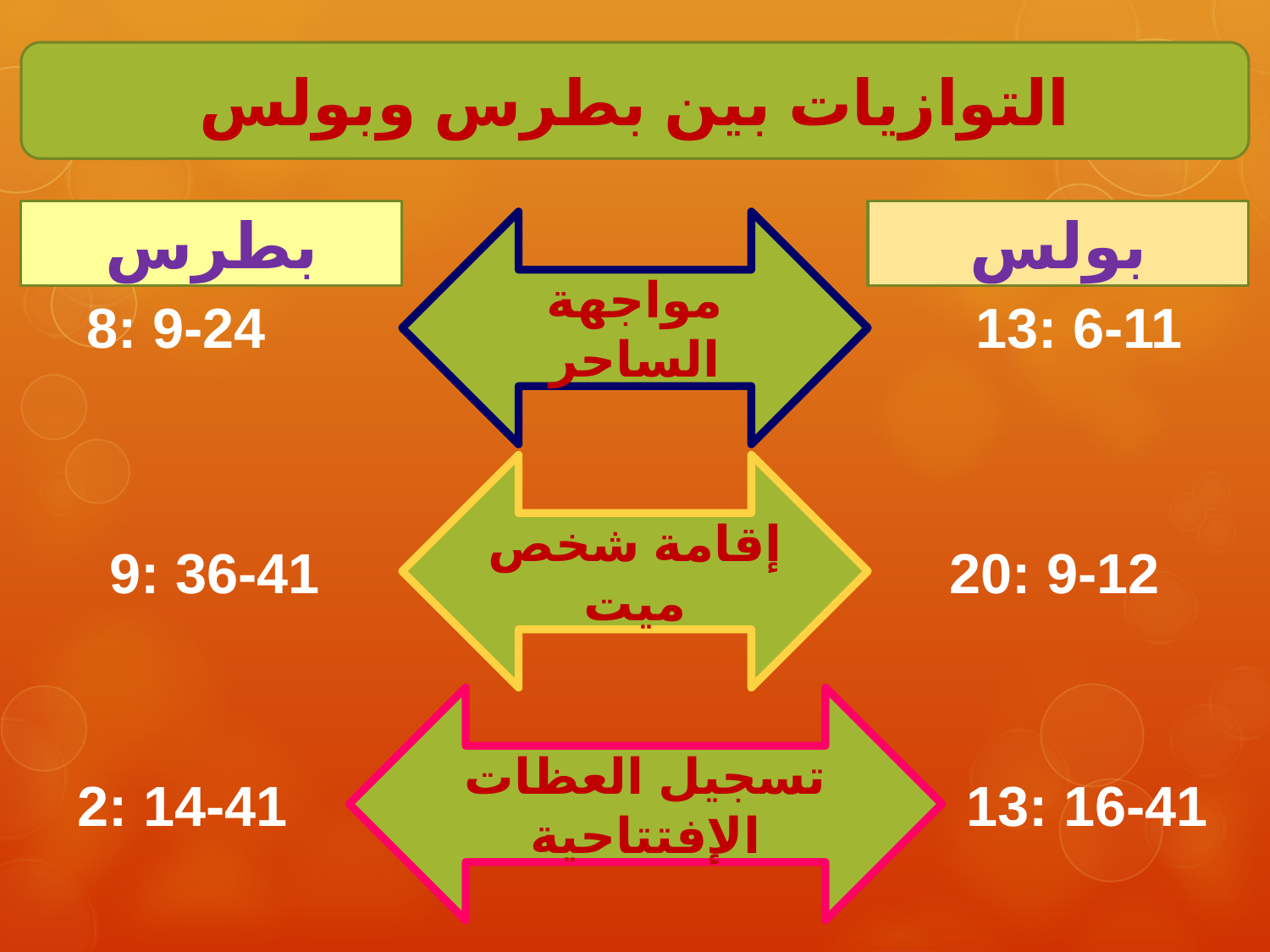

التوازيات بين بطرس وبولس
بطرس
بولس
مواجهة الساحر
8: 9-24						13: 6-11
إقامة شخص ميت
9: 36-41					     20: 9-12
تسجيل العظات الإفتتاحية
 2: 14-41						 13: 16-41